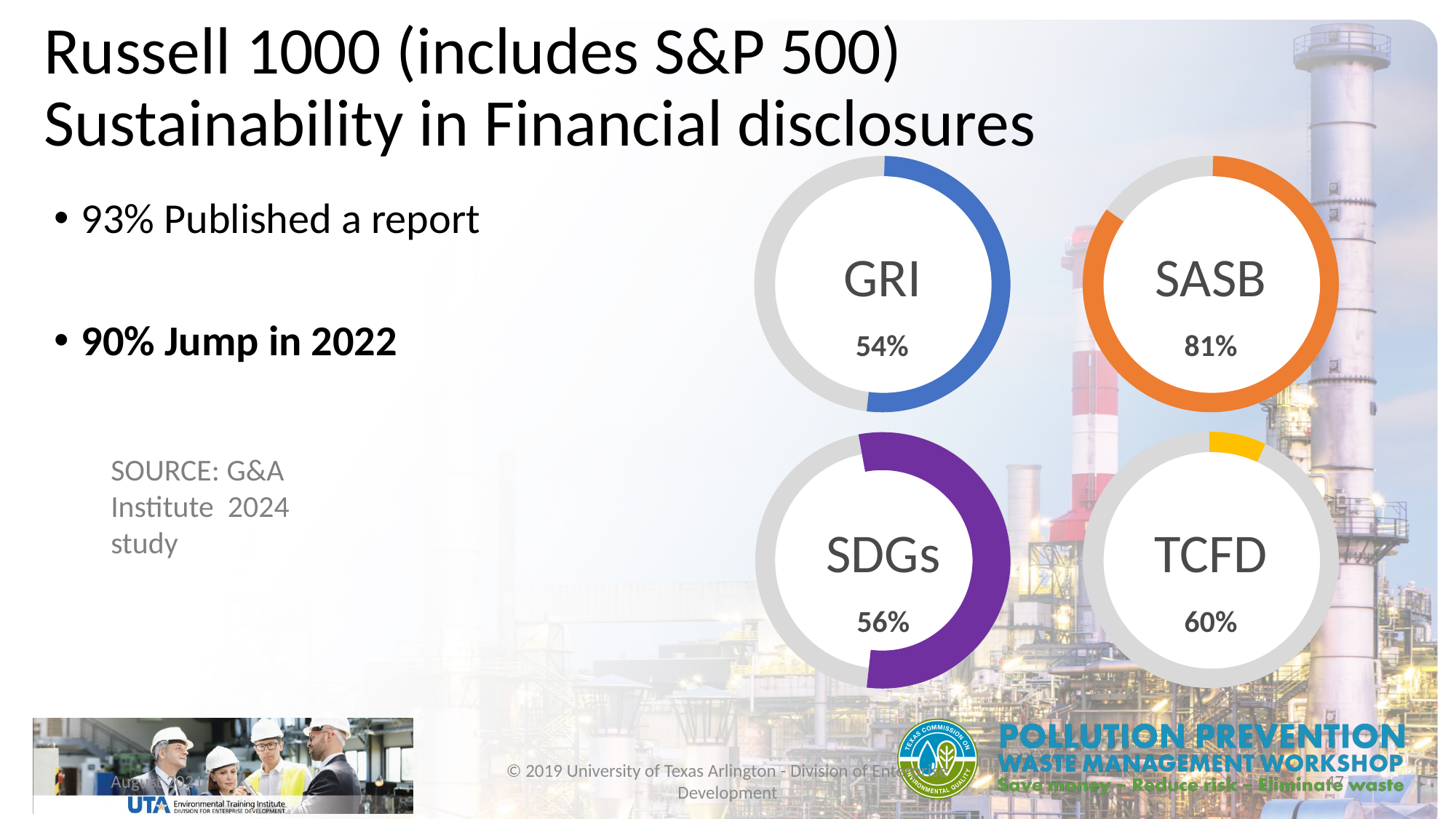

# Russell 1000 (includes S&P 500) Sustainability in Financial disclosures

GRI
54%

SASB
81%

TCFD
60%

SDGs
56%
93% Published a report

90% Jump in 2022
SOURCE: G&A Institute  2024 study

August 2021
© 2019 University of Texas Arlington - Division of Enterprise Development
47